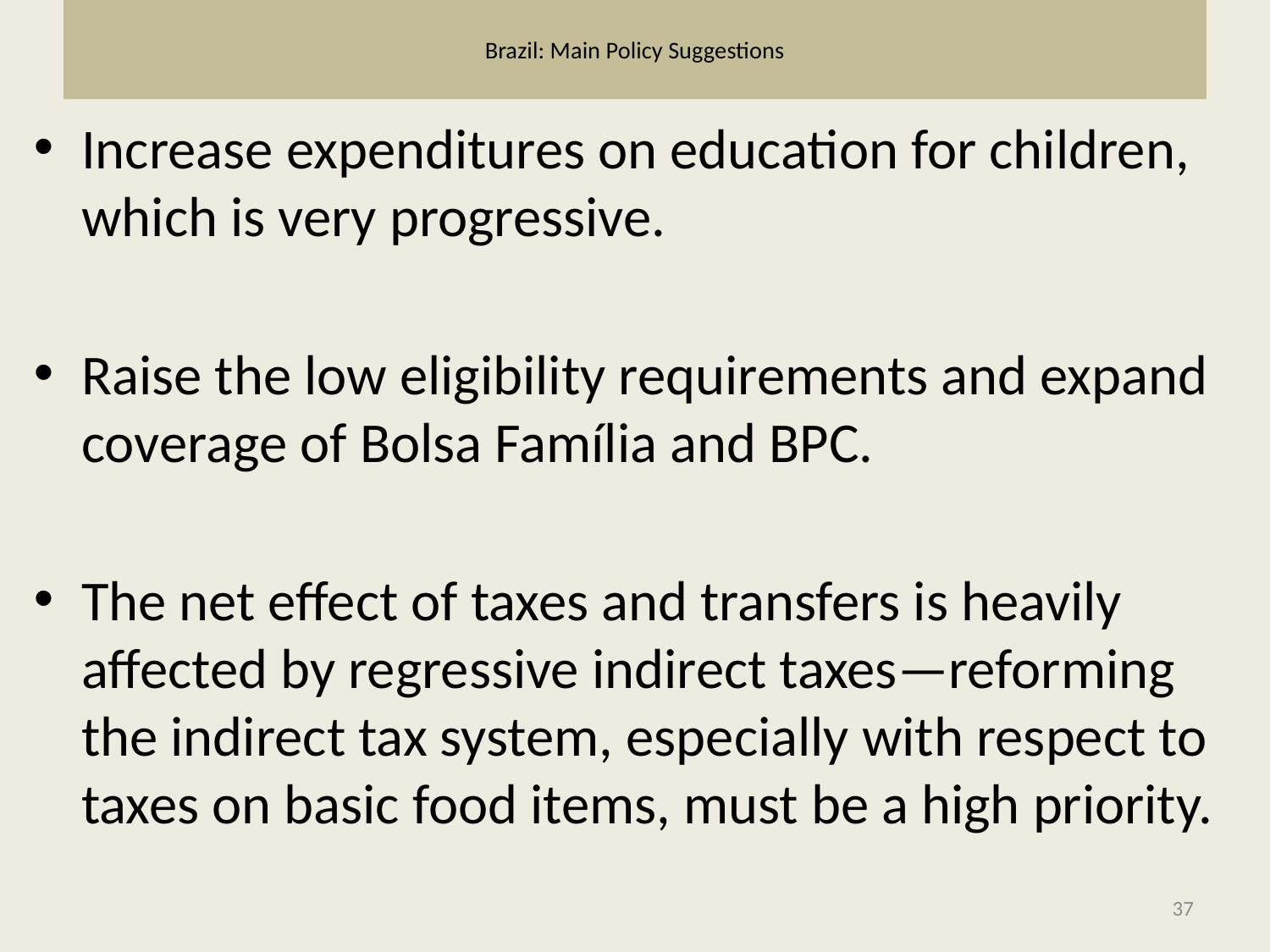

# Brazil: Main Policy Suggestions
Increase expenditures on education for children, which is very progressive.

Raise the low eligibility requirements and expand coverage of Bolsa Família and BPC.

The net effect of taxes and transfers is heavily affected by regressive indirect taxes—reforming the indirect tax system, especially with respect to taxes on basic food items, must be a high priority.
37